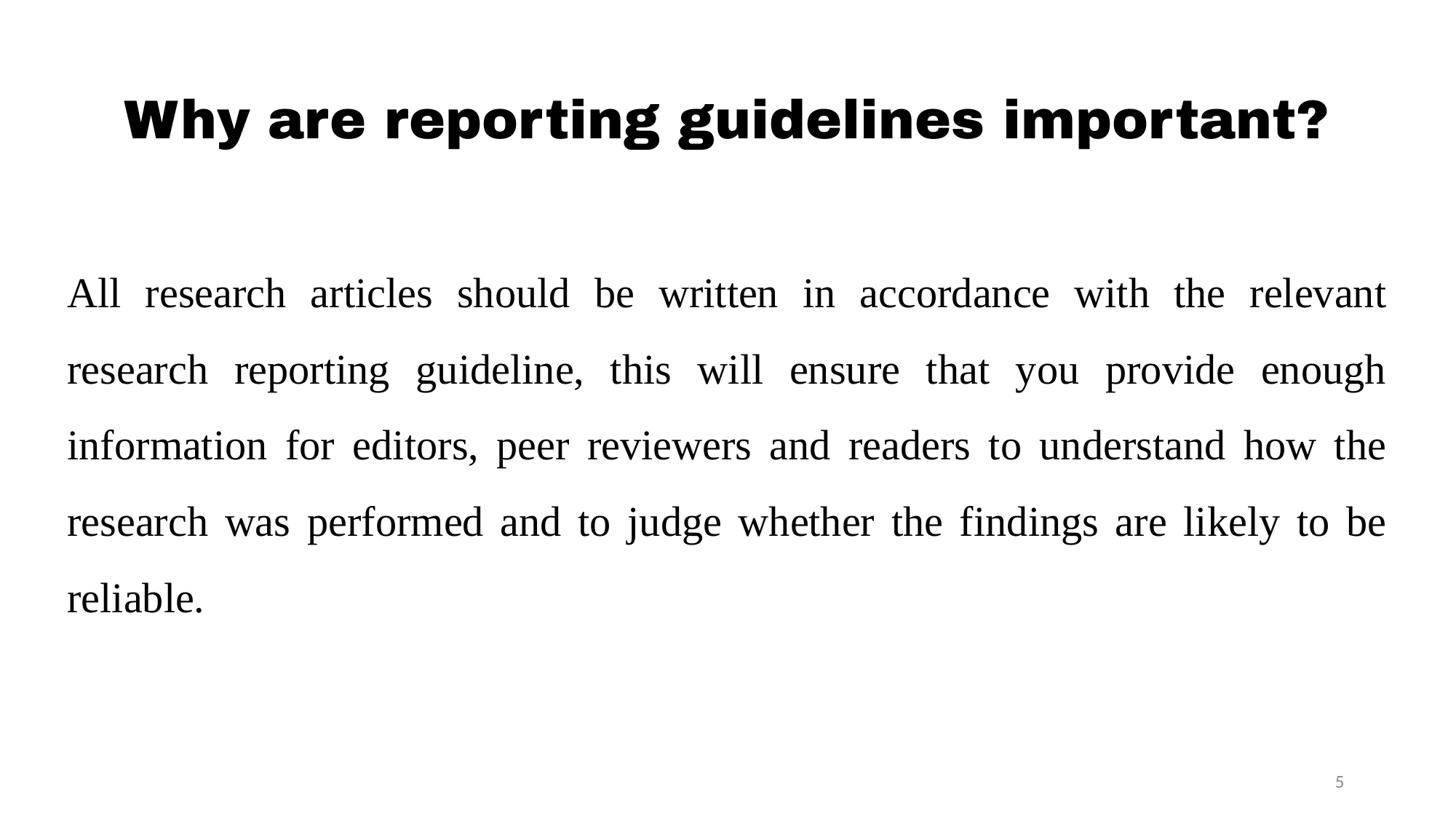

# Why are reporting guidelines important?
All research articles should be written in accordance with the relevant research reporting guideline, this will ensure that you provide enough information for editors, peer reviewers and readers to understand how the research was performed and to judge whether the findings are likely to be reliable.
5